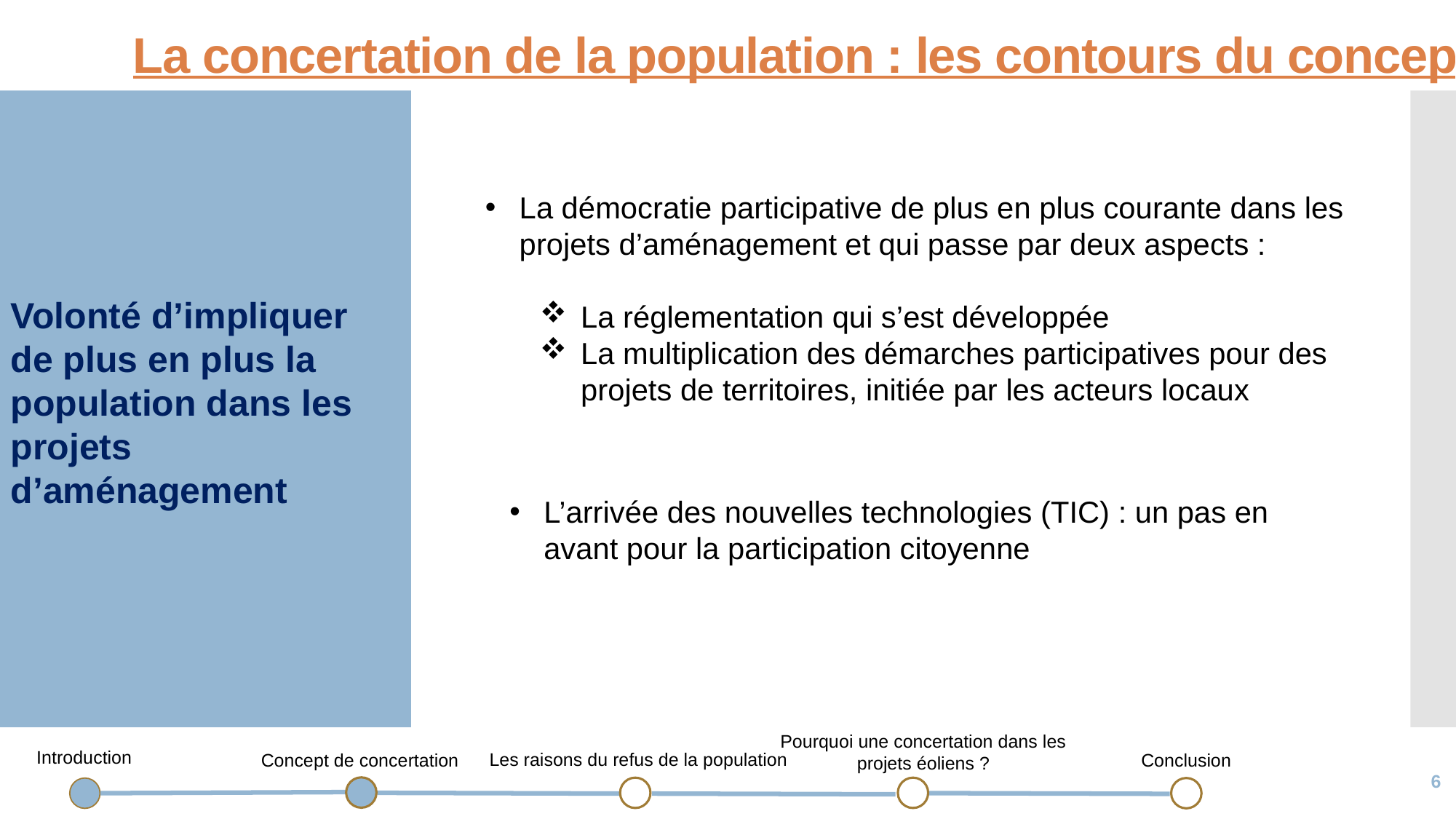

La concertation de la population : les contours du concept
La démocratie participative de plus en plus courante dans les projets d’aménagement et qui passe par deux aspects :

La réglementation qui s’est développée
La multiplication des démarches participatives pour des projets de territoires, initiée par les acteurs locaux

Volonté d’impliquer de plus en plus la population dans les projets d’aménagement
L’arrivée des nouvelles technologies (TIC) : un pas en avant pour la participation citoyenne
Pourquoi une concertation dans les projets éoliens ?

Introduction
Les raisons du refus de la population
Conclusion
Concept de concertation
6